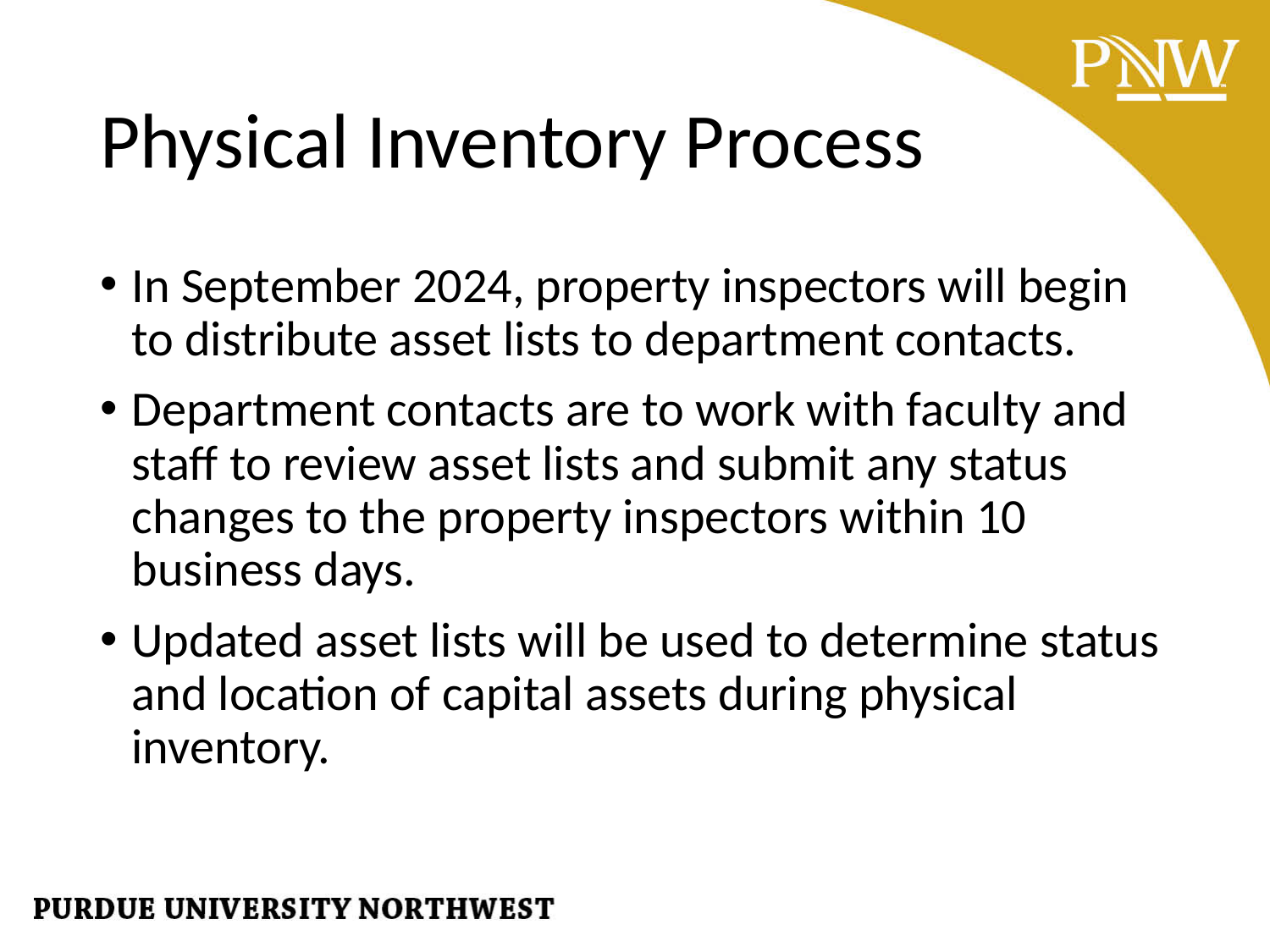

# Physical Inventory Process
In September 2024, property inspectors will begin to distribute asset lists to department contacts.
Department contacts are to work with faculty and staff to review asset lists and submit any status changes to the property inspectors within 10 business days.
Updated asset lists will be used to determine status and location of capital assets during physical inventory.